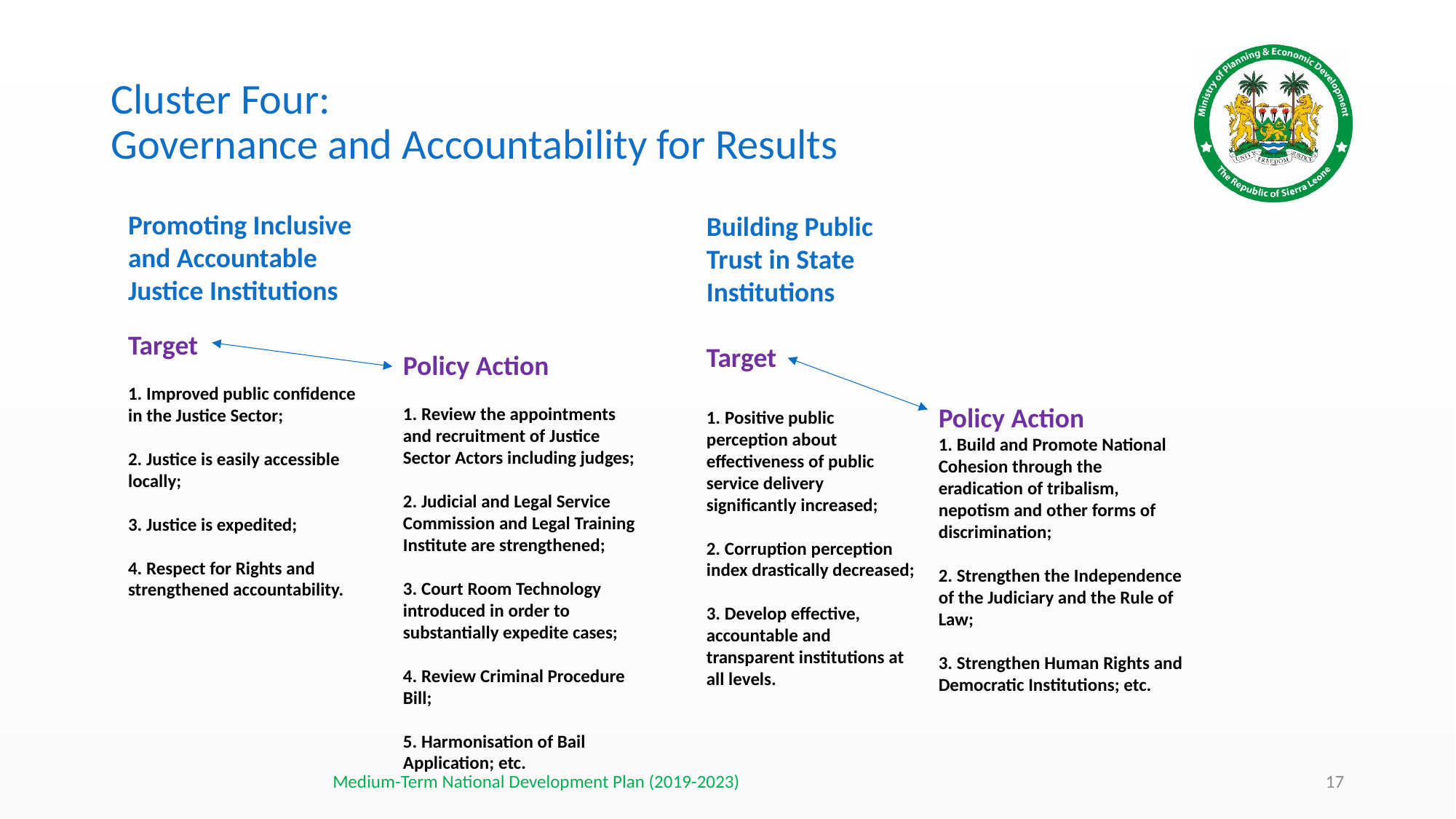

# Cluster Four: Governance and Accountability for Results
Promoting Inclusive and Accountable Justice Institutions

Target

1. Improved public confidence in the Justice Sector;

2. Justice is easily accessible locally;

3. Justice is expedited;

4. Respect for Rights and strengthened accountability.

Building Public Trust in State Institutions

Target

1. Positive public perception about effectiveness of public service delivery significantly increased;

2. Corruption perception index drastically decreased;

3. Develop effective, accountable and transparent institutions at all levels.
Policy Action

1. Review the appointments and recruitment of Justice Sector Actors including judges;

2. Judicial and Legal Service Commission and Legal Training Institute are strengthened;

3. Court Room Technology introduced in order to substantially expedite cases;

4. Review Criminal Procedure Bill;

5. Harmonisation of Bail Application; etc.
Policy Action
1. Build and Promote National Cohesion through the eradication of tribalism, nepotism and other forms of discrimination;

2. Strengthen the Independence of the Judiciary and the Rule of Law;

3. Strengthen Human Rights and Democratic Institutions; etc.
Medium-Term National Development Plan (2019-2023)
17